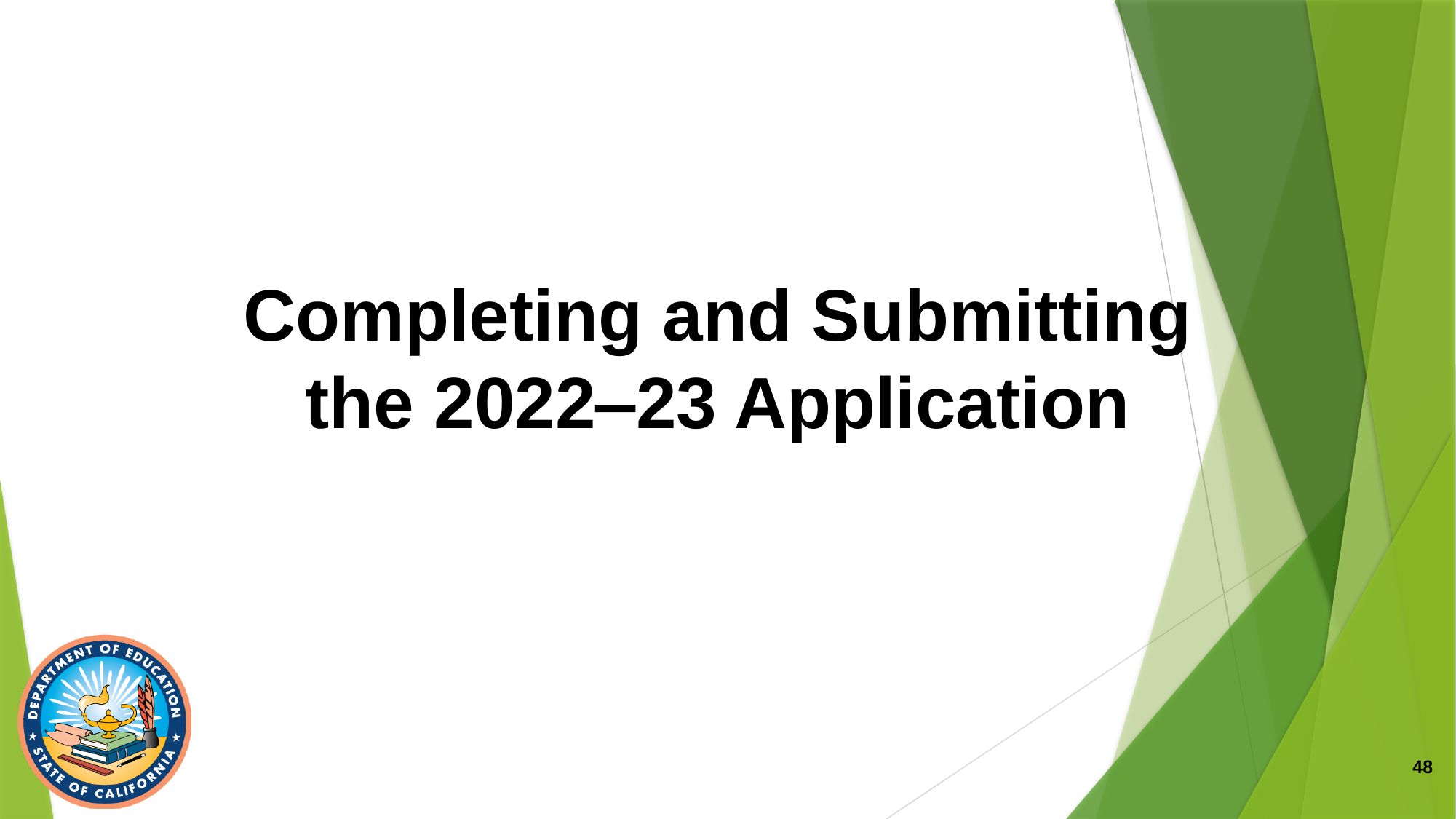

# Completing and Submitting the 2022‒23 Application
48